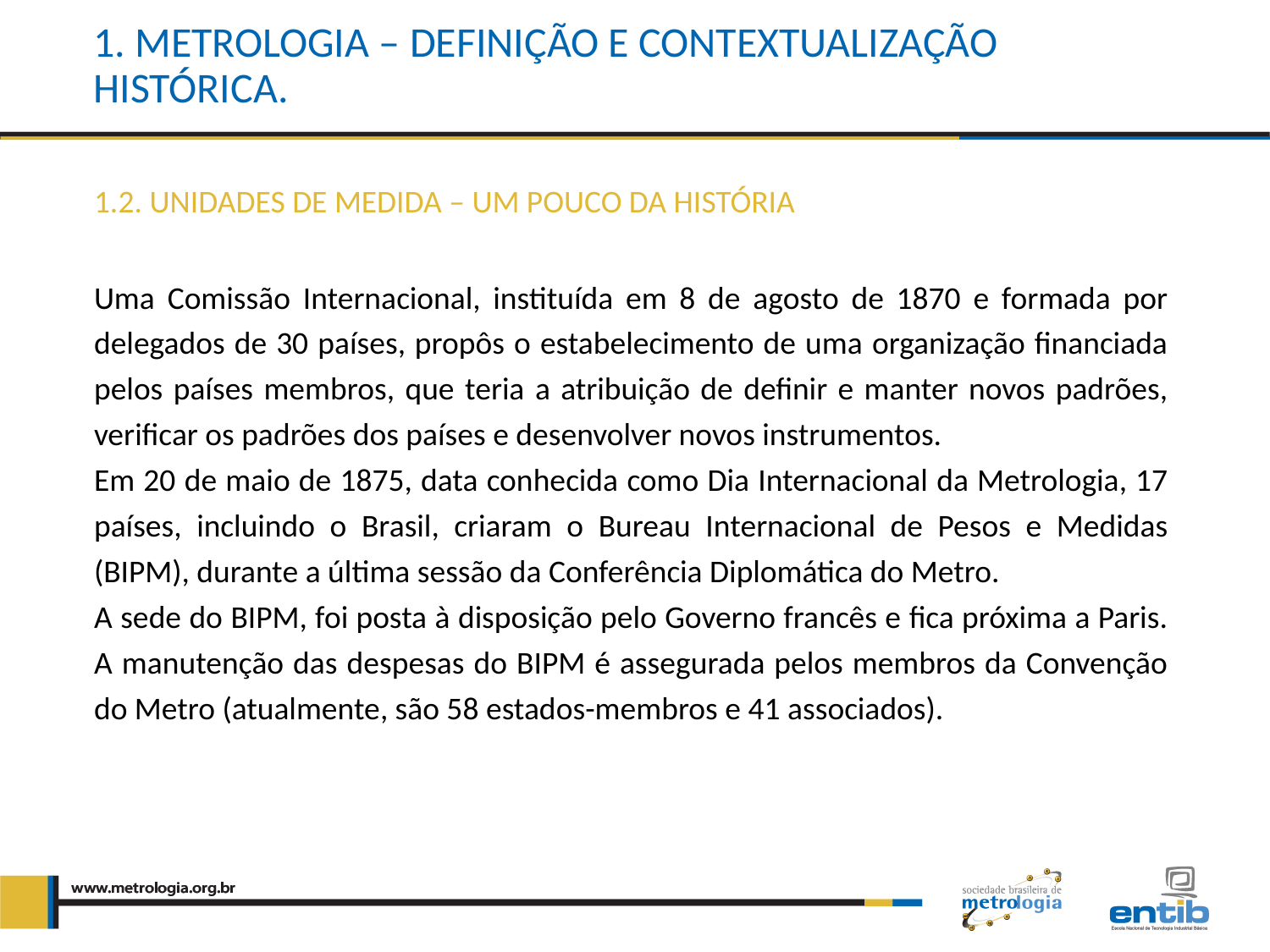

# 1. METROLOGIA – DEFINIÇÃO E CONTEXTUALIZAÇÃO HISTÓRICA.
1.2. Unidades de medida – um pouco da história
Uma Comissão Internacional, instituída em 8 de agosto de 1870 e formada por delegados de 30 países, propôs o estabelecimento de uma organização financiada pelos países membros, que teria a atribuição de definir e manter novos padrões, verificar os padrões dos países e desenvolver novos instrumentos.
Em 20 de maio de 1875, data conhecida como Dia Internacional da Metrologia, 17 países, incluindo o Brasil, criaram o Bureau Internacional de Pesos e Medidas (BIPM), durante a última sessão da Conferência Diplomática do Metro.
A sede do BIPM, foi posta à disposição pelo Governo francês e fica próxima a Paris. A manutenção das despesas do BIPM é assegurada pelos membros da Convenção do Metro (atualmente, são 58 estados-membros e 41 associados).